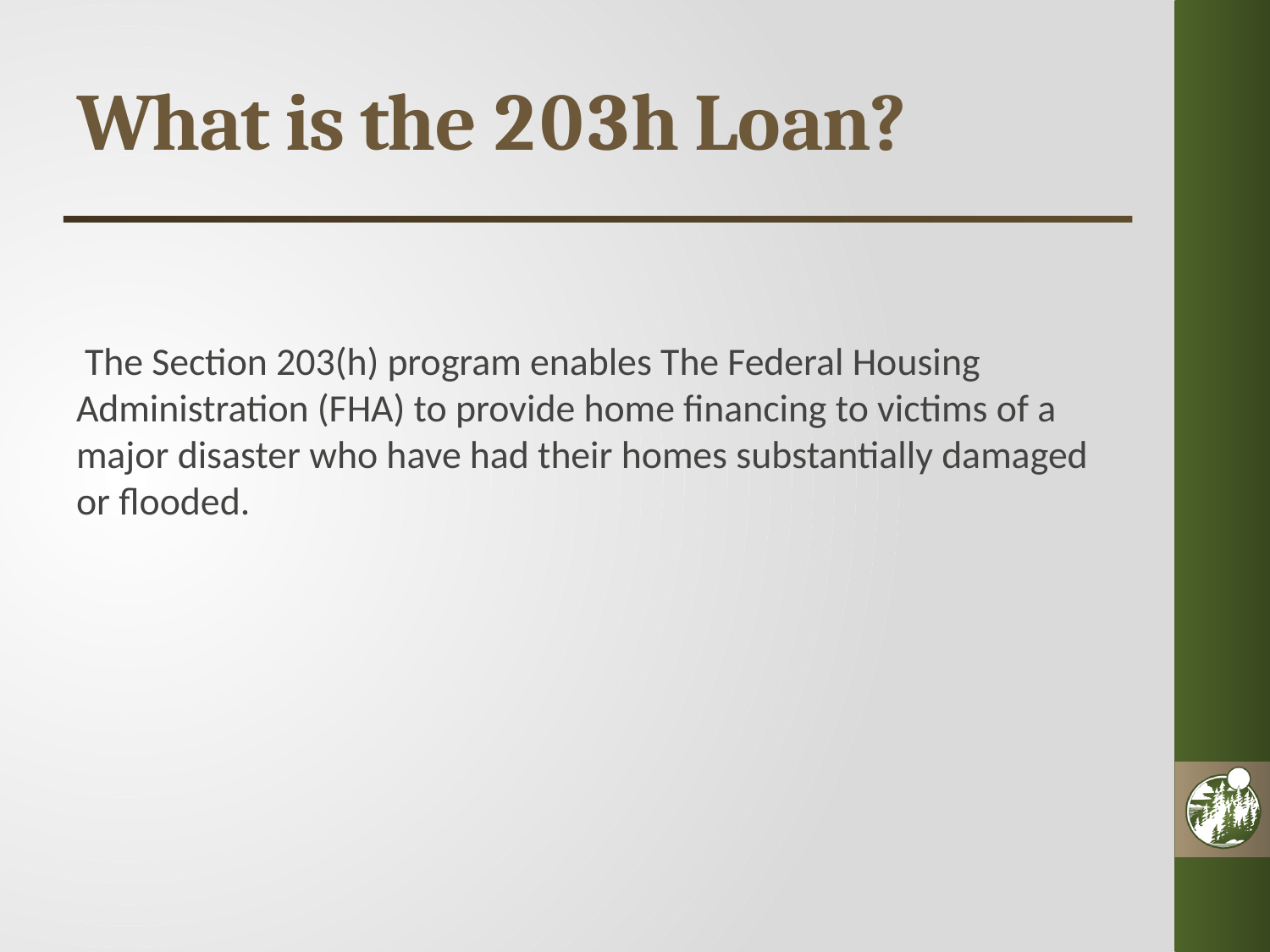

# What is the 203h Loan?

 The Section 203(h) program enables The Federal Housing Administration (FHA) to provide home financing to victims of a major disaster who have had their homes substantially damaged or flooded.